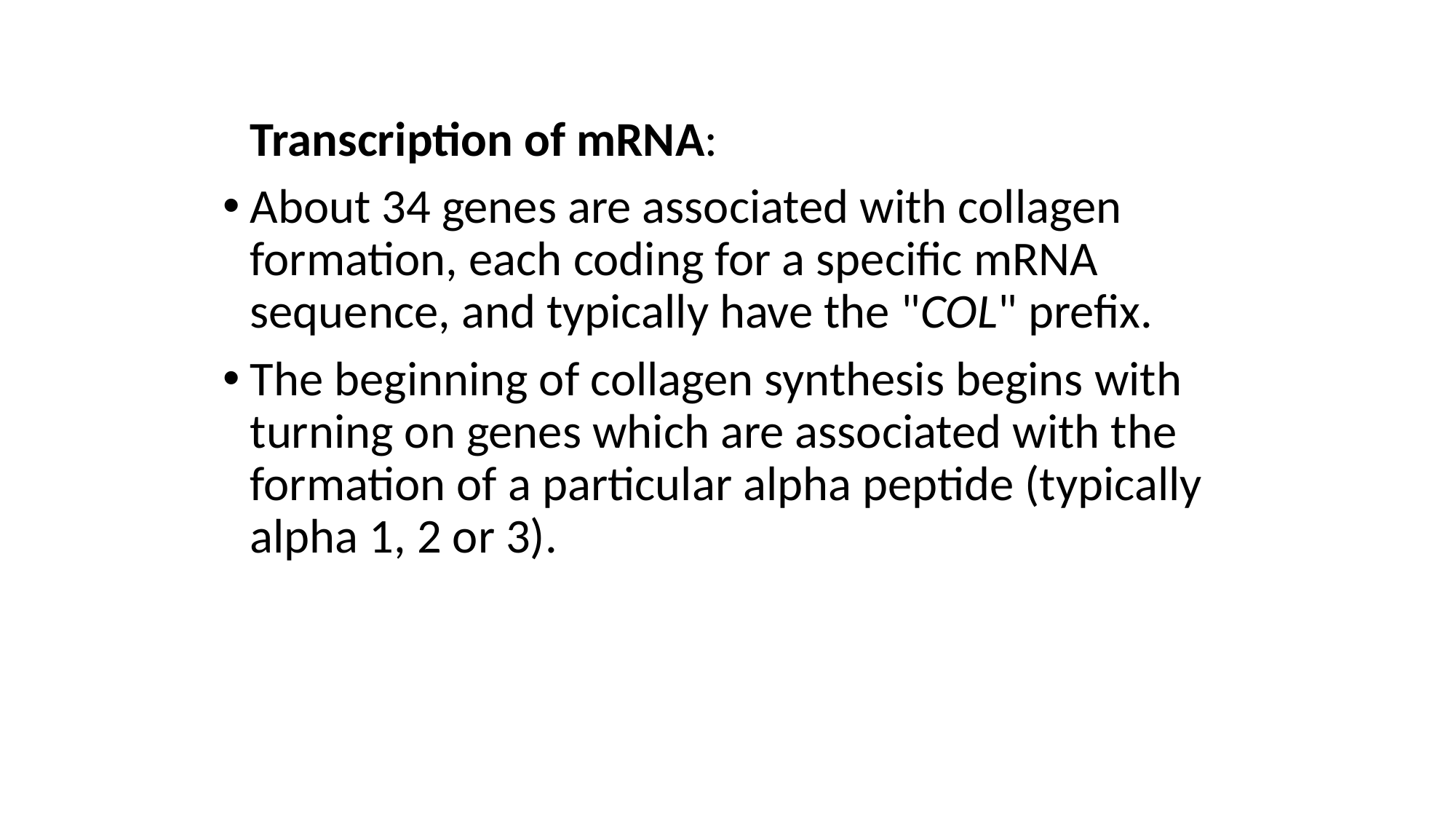

Transcription of mRNA:
About 34 genes are associated with collagen formation, each coding for a specific mRNA sequence, and typically have the "COL" prefix.
The beginning of collagen synthesis begins with turning on genes which are associated with the formation of a particular alpha peptide (typically alpha 1, 2 or 3).